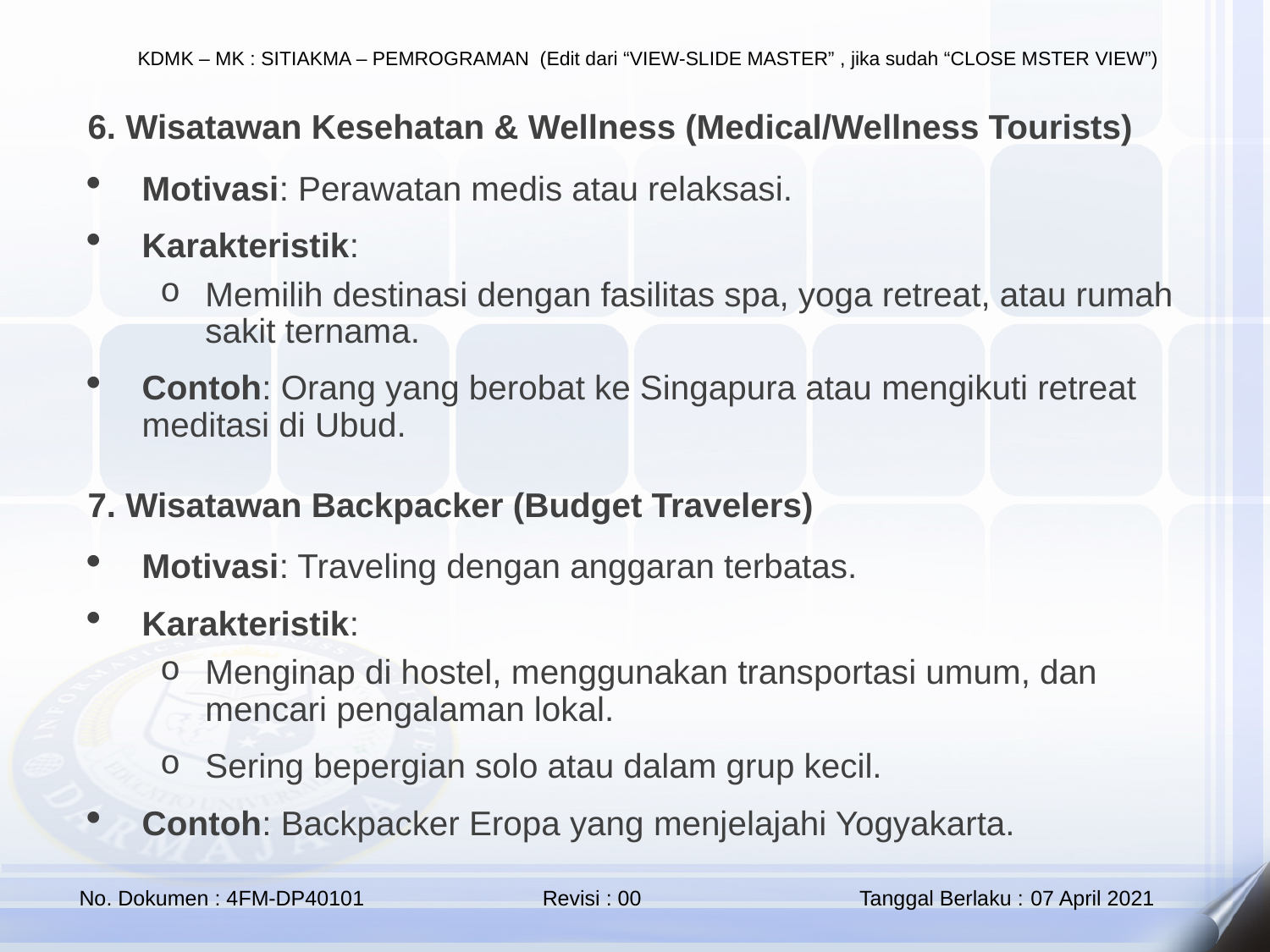

6. Wisatawan Kesehatan & Wellness (Medical/Wellness Tourists)
Motivasi: Perawatan medis atau relaksasi.
Karakteristik:
Memilih destinasi dengan fasilitas spa, yoga retreat, atau rumah sakit ternama.
Contoh: Orang yang berobat ke Singapura atau mengikuti retreat meditasi di Ubud.
7. Wisatawan Backpacker (Budget Travelers)
Motivasi: Traveling dengan anggaran terbatas.
Karakteristik:
Menginap di hostel, menggunakan transportasi umum, dan mencari pengalaman lokal.
Sering bepergian solo atau dalam grup kecil.
Contoh: Backpacker Eropa yang menjelajahi Yogyakarta.